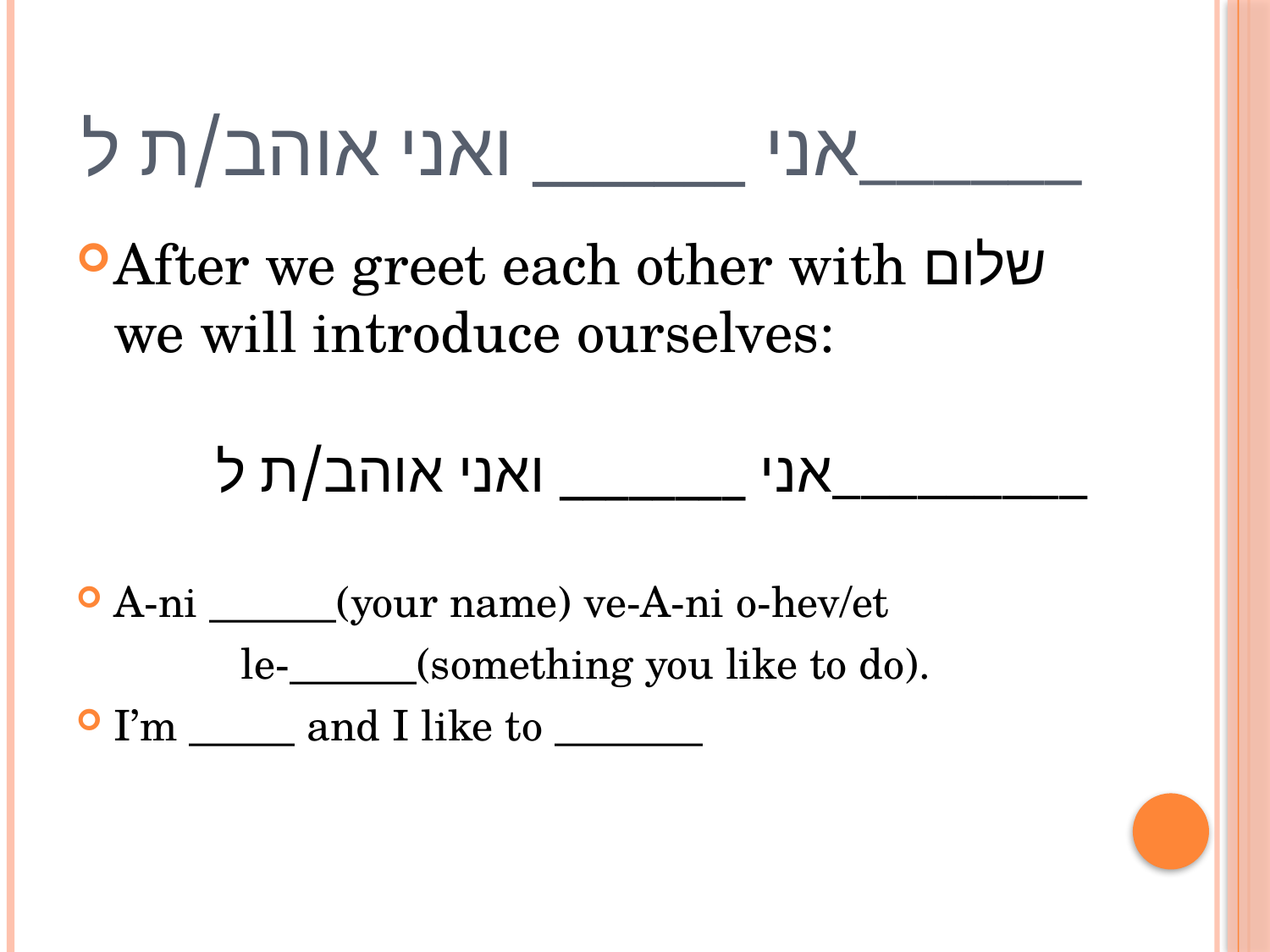

# אני _______ ואני אוהב/ת ל______
After we greet each other with שלום we will introduce ourselves:

אני ________ ואני אוהב/ת ל_________

A-ni ______(your name) ve-A-ni o-hev/et
		le-______(something you like to do).
I’m _____ and I like to _______